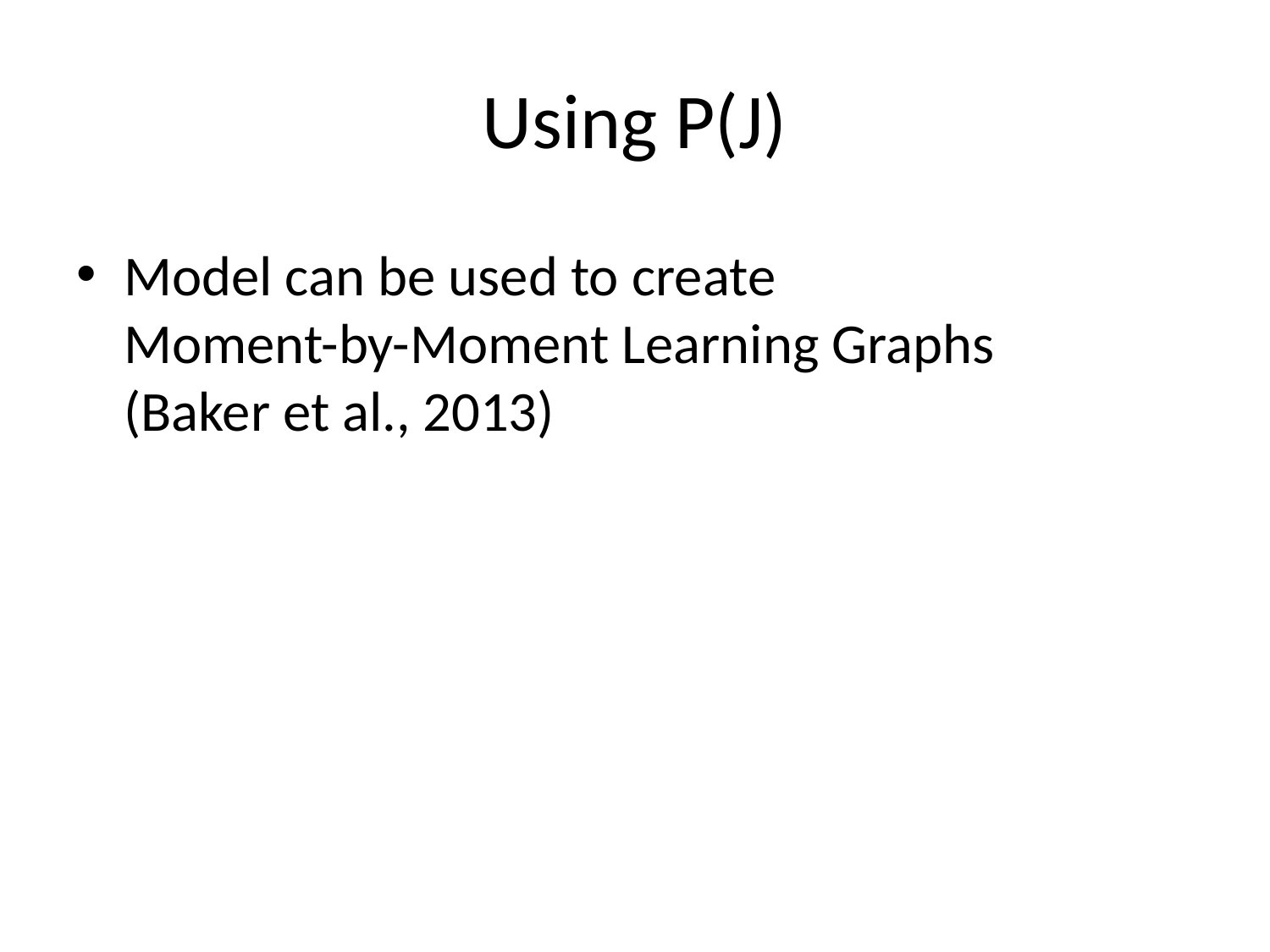

# Using P(J)
Model can be used to create
Moment-by-Moment Learning Graphs
(Baker et al., 2013)